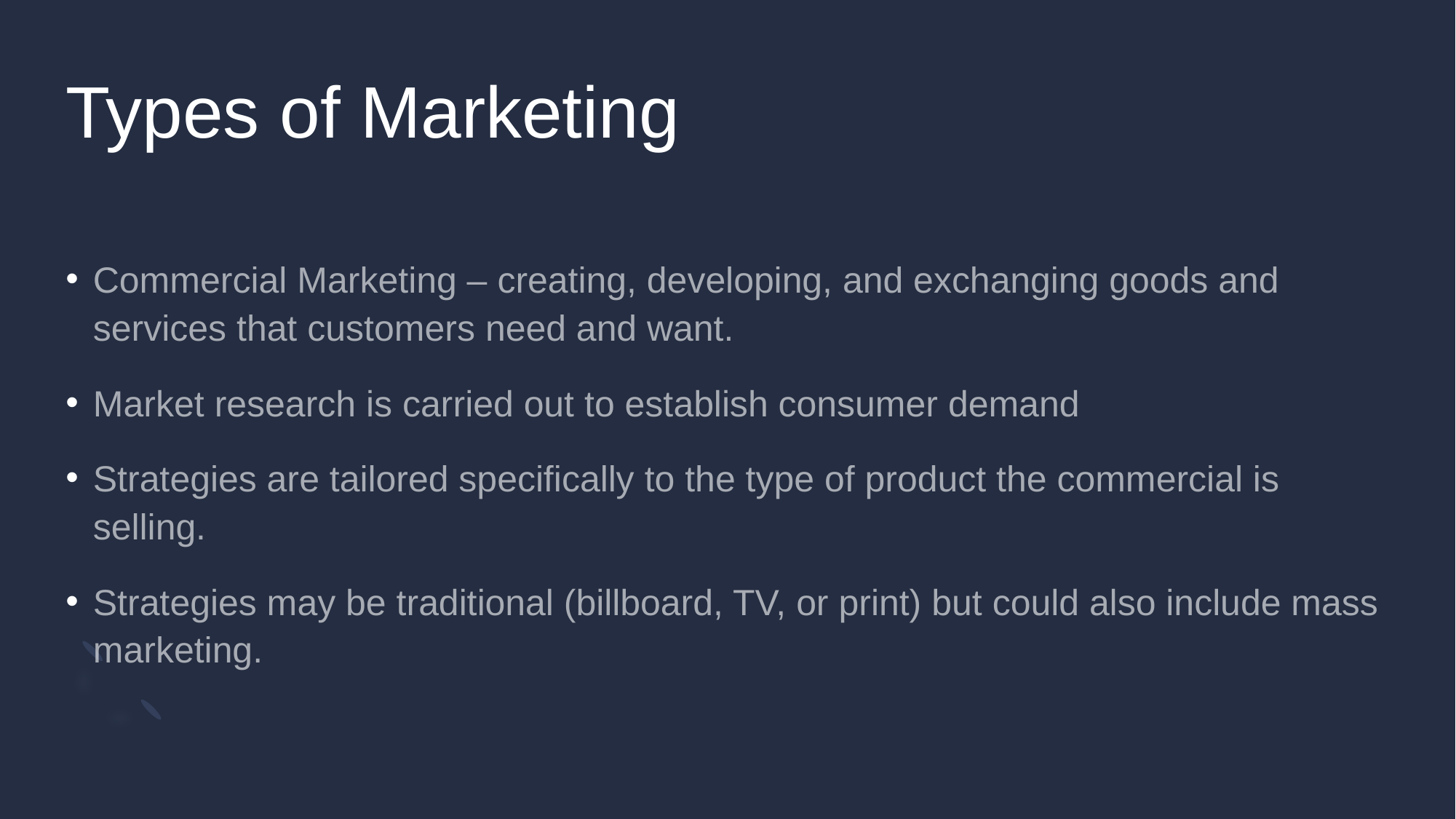

# Types of Marketing
Commercial Marketing – creating, developing, and exchanging goods and services that customers need and want.
Market research is carried out to establish consumer demand
Strategies are tailored specifically to the type of product the commercial is selling.
Strategies may be traditional (billboard, TV, or print) but could also include mass marketing.